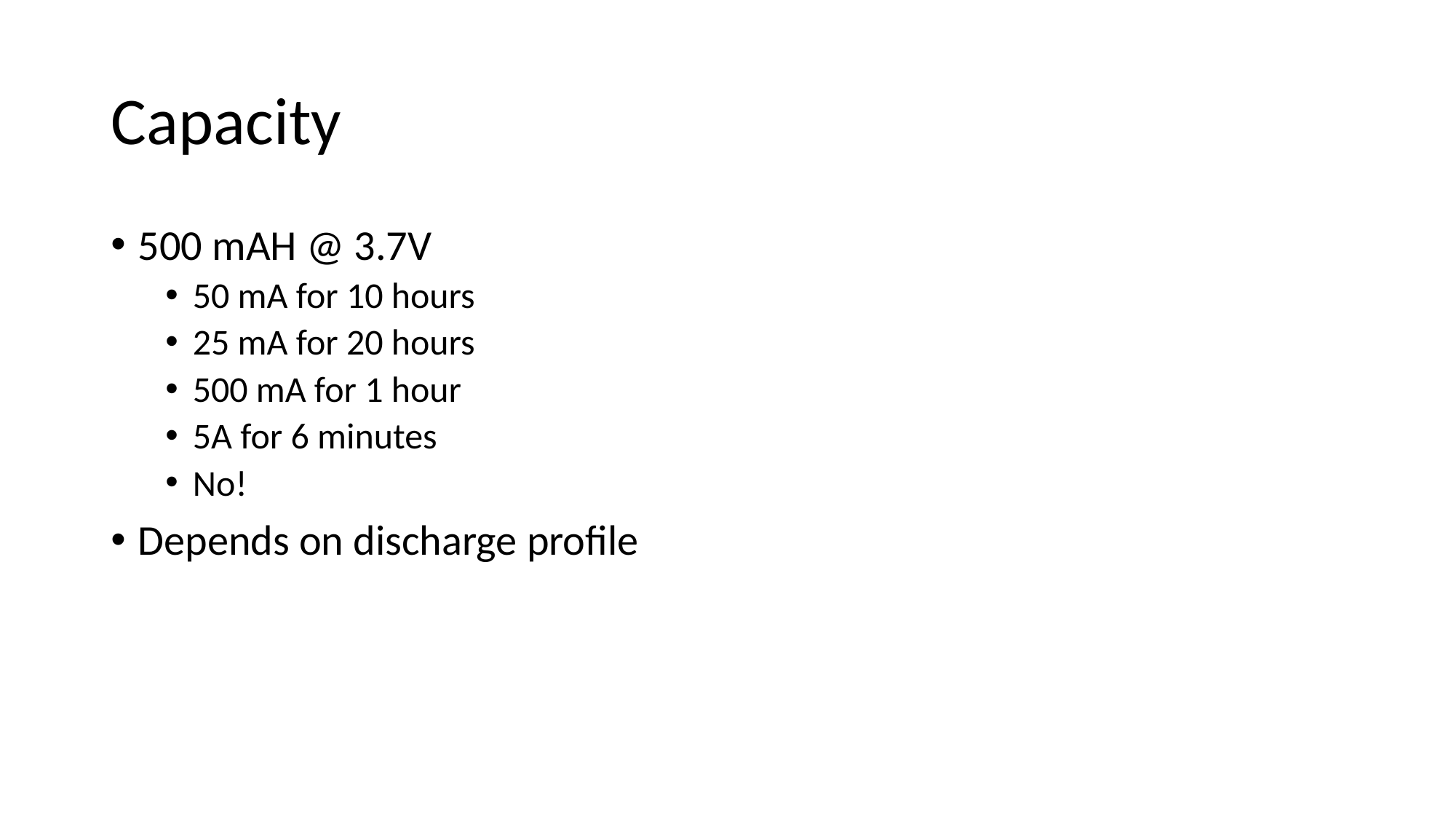

# Capacity
500 mAH @ 3.7V
50 mA for 10 hours
25 mA for 20 hours
500 mA for 1 hour
5A for 6 minutes
No!
Depends on discharge profile